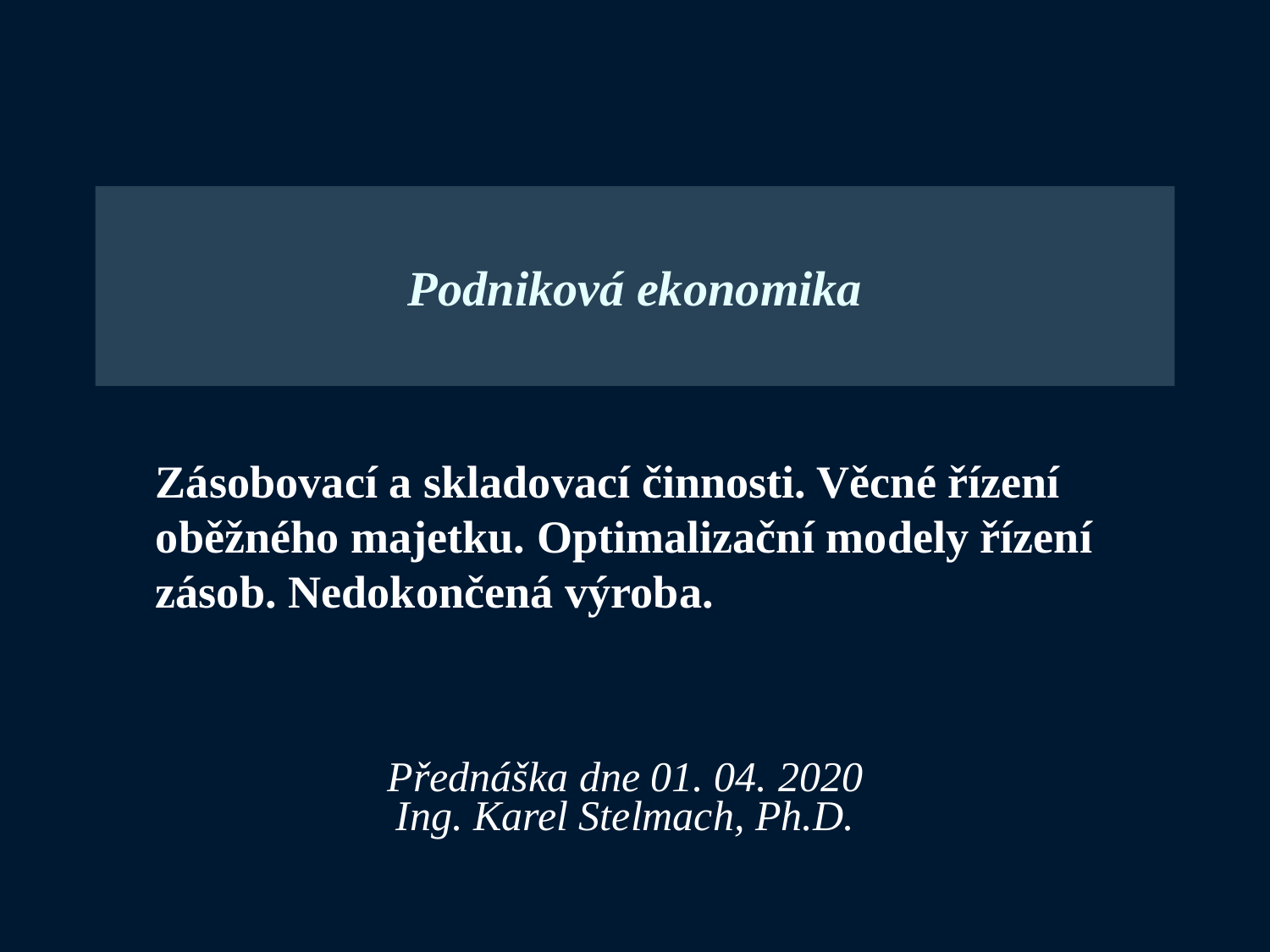

Podniková ekonomika
	Zásobovací a skladovací činnosti. Věcné řízení oběžného majetku. Optimalizační modely řízení zásob. Nedokončená výroba.

Přednáška dne 01. 04. 2020
Ing. Karel Stelmach, Ph.D.